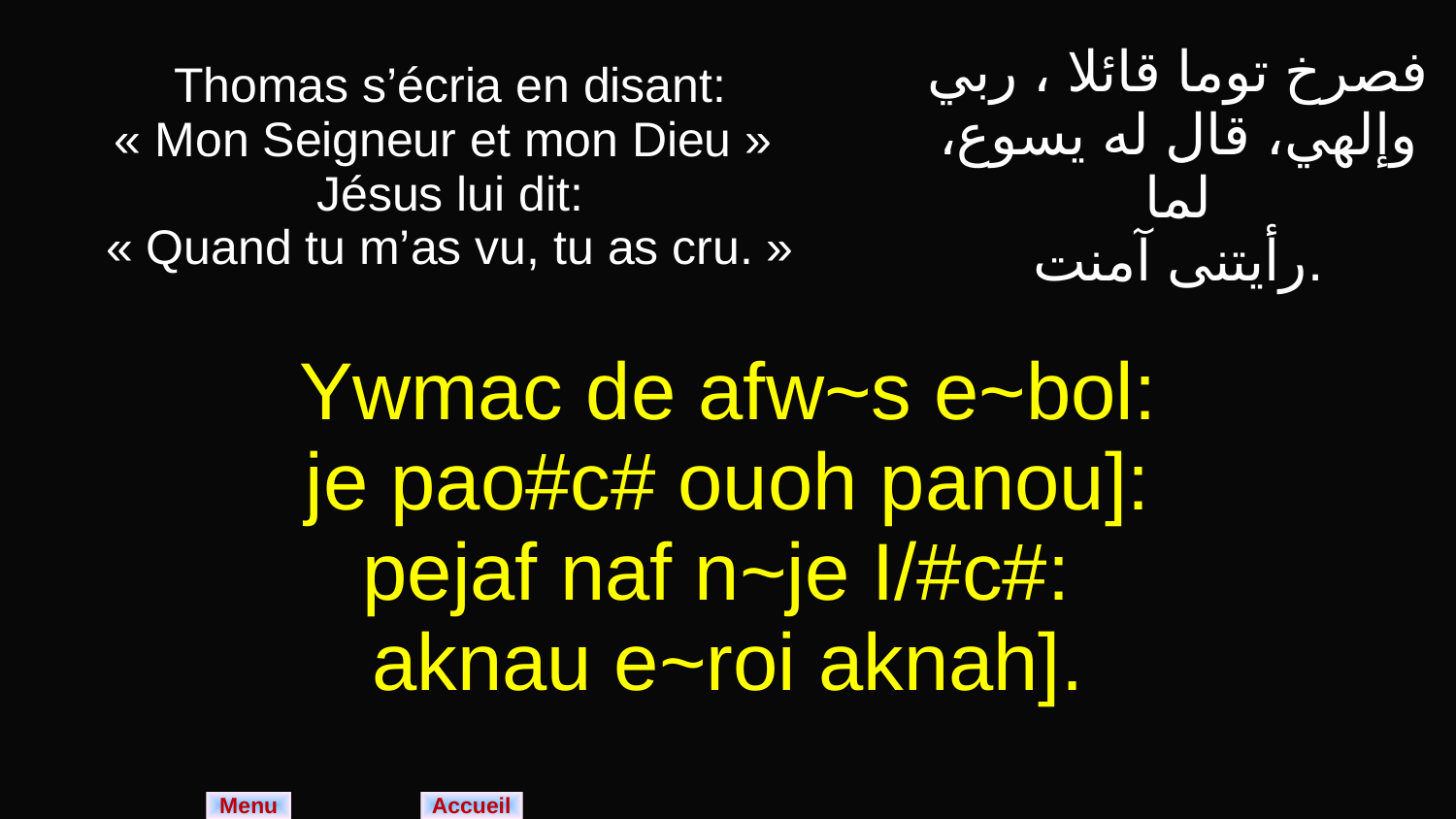

| Thomas s’écria en disant: « Mon Seigneur et mon Dieu » Jésus lui dit: « Quand tu m’as vu, tu as cru. » | فصرخ توما قائلا ، ربي وإلهي، قال له يسوع، لما رأيتنى آمنت. |
| --- | --- |
| Ywmac de afw~s e~bol: je pao#c# ouoh panou]: pejaf naf n~je I/#c#: aknau e~roi aknah]. |  |
Menu